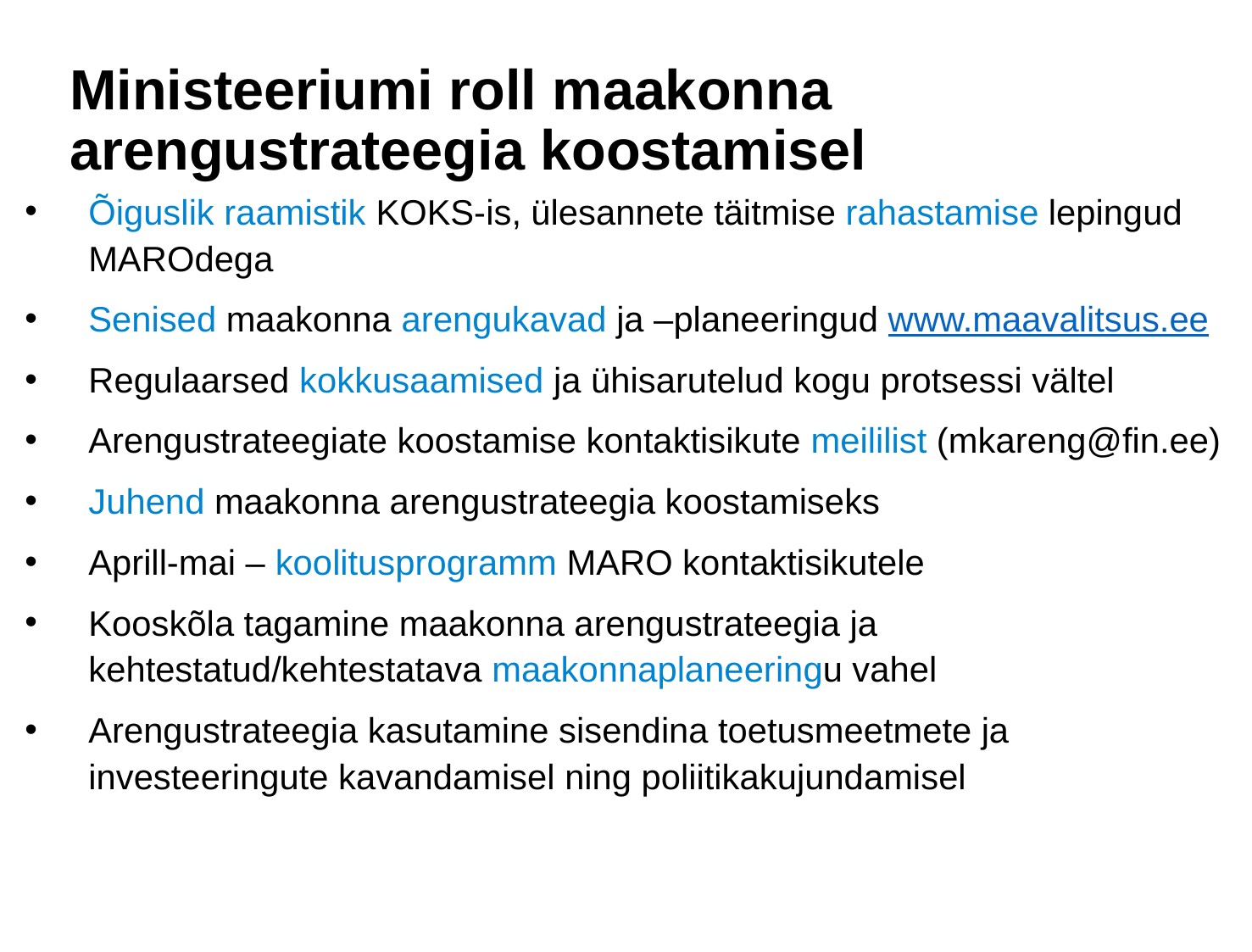

# Ministeeriumi roll maakonna arengustrateegia koostamisel
Õiguslik raamistik KOKS-is, ülesannete täitmise rahastamise lepingud MAROdega
Senised maakonna arengukavad ja –planeeringud www.maavalitsus.ee
Regulaarsed kokkusaamised ja ühisarutelud kogu protsessi vältel
Arengustrateegiate koostamise kontaktisikute meililist (mkareng@fin.ee)
Juhend maakonna arengustrateegia koostamiseks
Aprill-mai – koolitusprogramm MARO kontaktisikutele
Kooskõla tagamine maakonna arengustrateegia ja kehtestatud/kehtestatava maakonnaplaneeringu vahel
Arengustrateegia kasutamine sisendina toetusmeetmete ja investeeringute kavandamisel ning poliitikakujundamisel